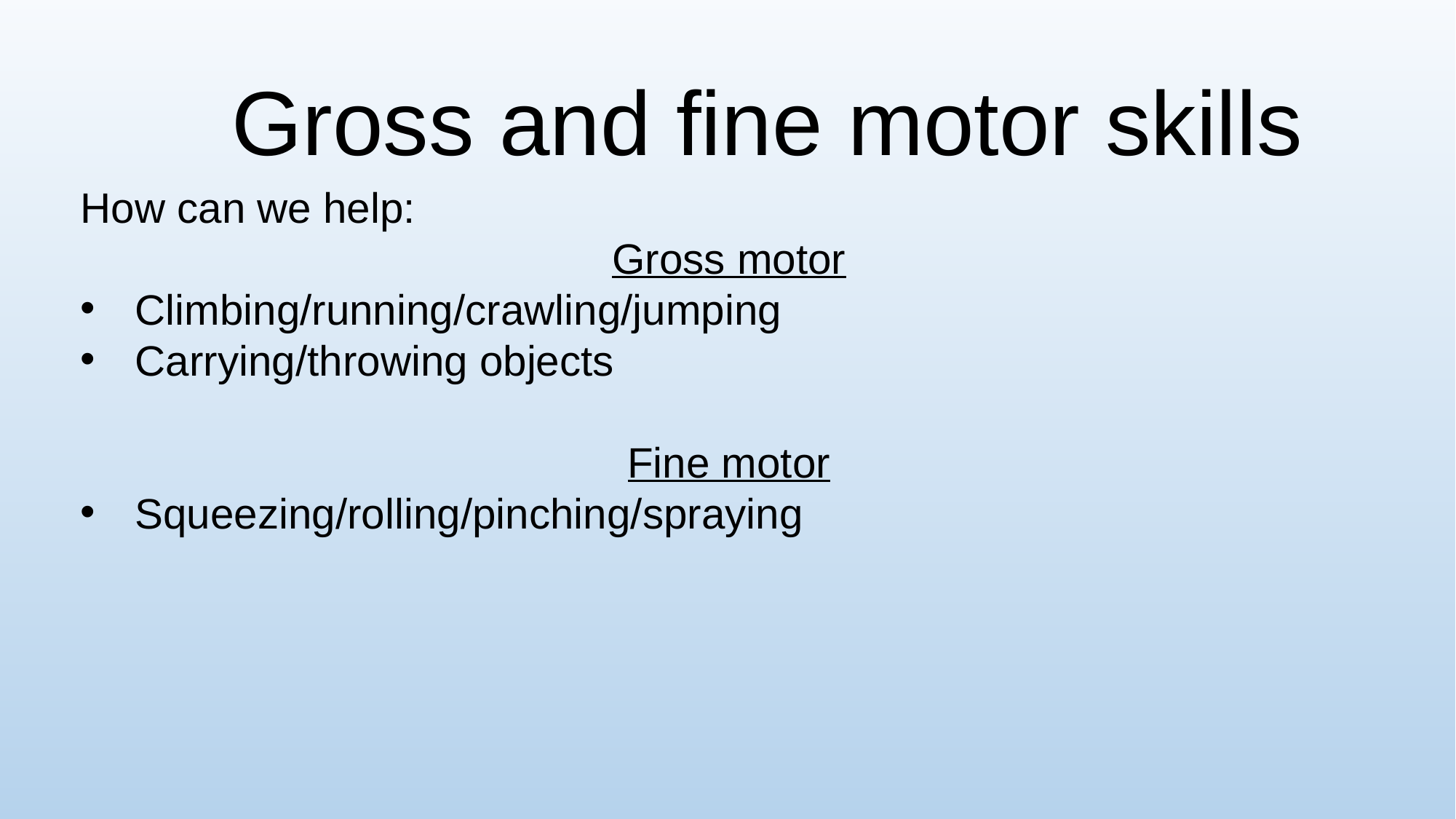

# Gross and fine motor skills
How can we help:
Gross motor
Climbing/running/crawling/jumping
Carrying/throwing objects

Fine motor
Squeezing/rolling/pinching/spraying